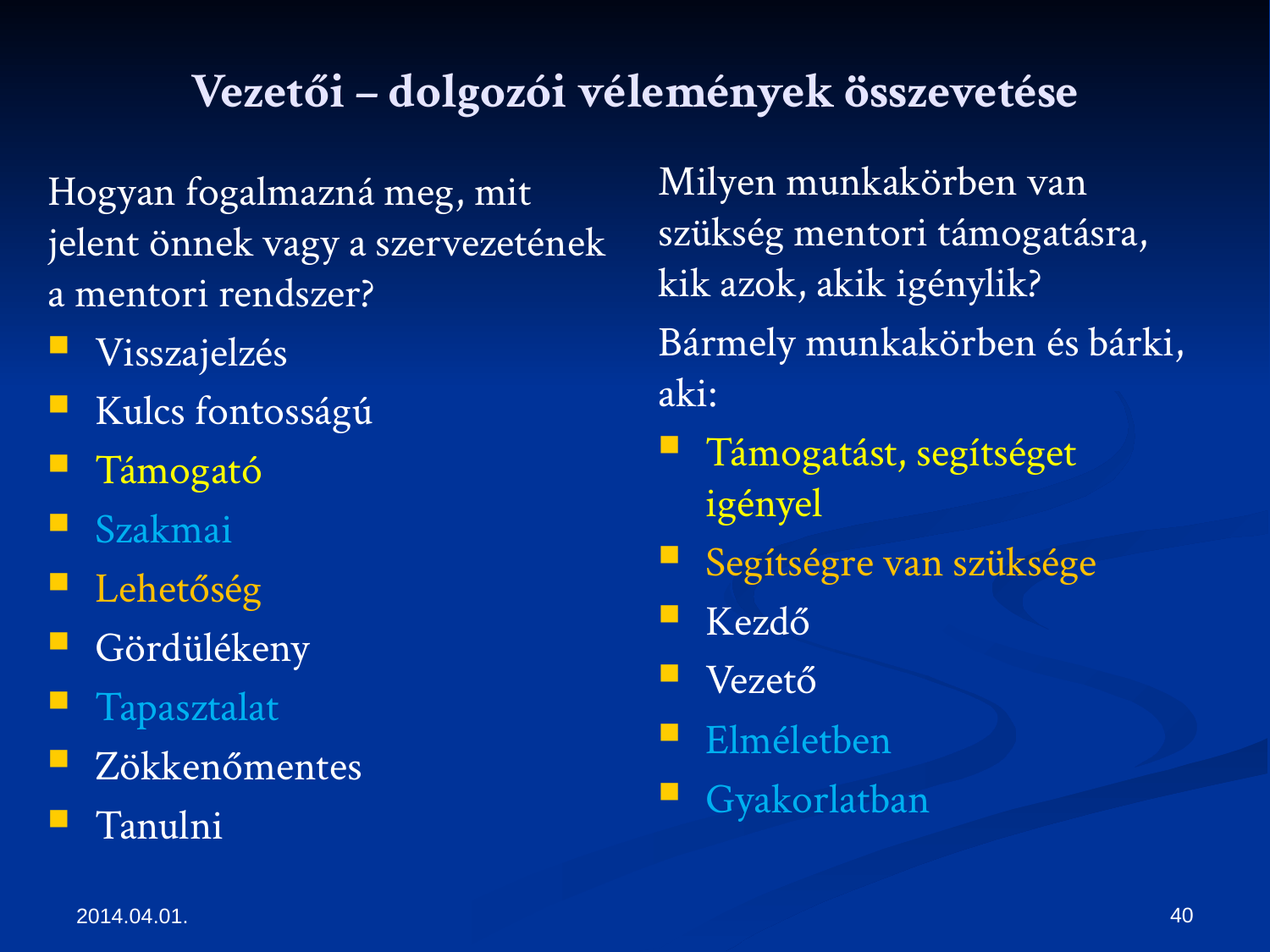

# Vezetői – dolgozói vélemények összevetése
Milyen munkakörben van szükség mentori támogatásra, kik azok, akik igénylik?
Bármely munkakörben és bárki, aki:
Támogatást, segítséget igényel
Segítségre van szüksége
Kezdő
Vezető
Elméletben
Gyakorlatban

Hogyan fogalmazná meg, mit jelent önnek vagy a szervezetének a mentori rendszer?
Visszajelzés
Kulcs fontosságú
Támogató
Szakmai
Lehetőség
Gördülékeny
Tapasztalat
Zökkenőmentes
Tanulni
40
2014.04.01.